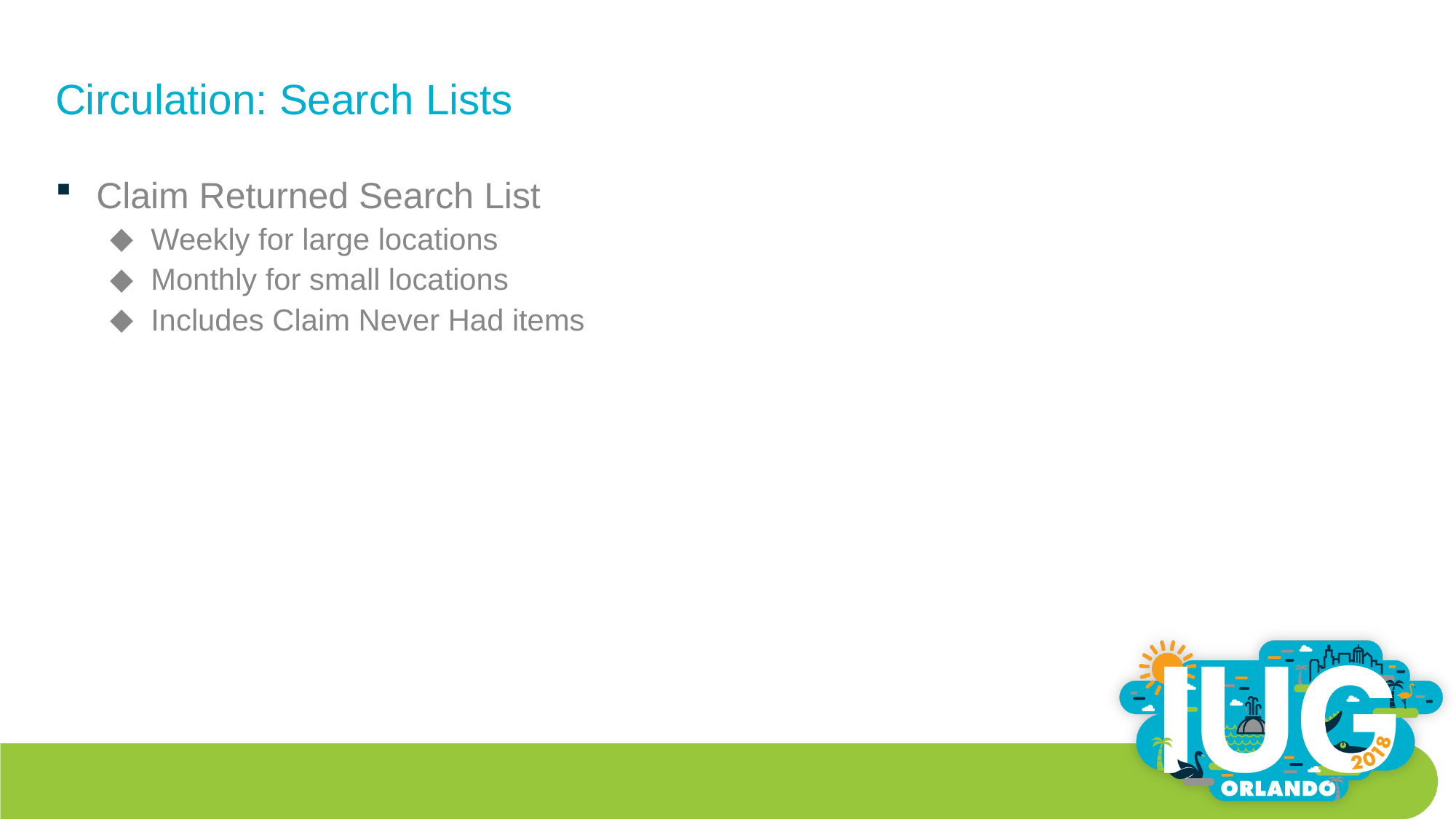

# Circulation: Search Lists
Claim Returned Search List
Weekly for large locations
Monthly for small locations
Includes Claim Never Had items